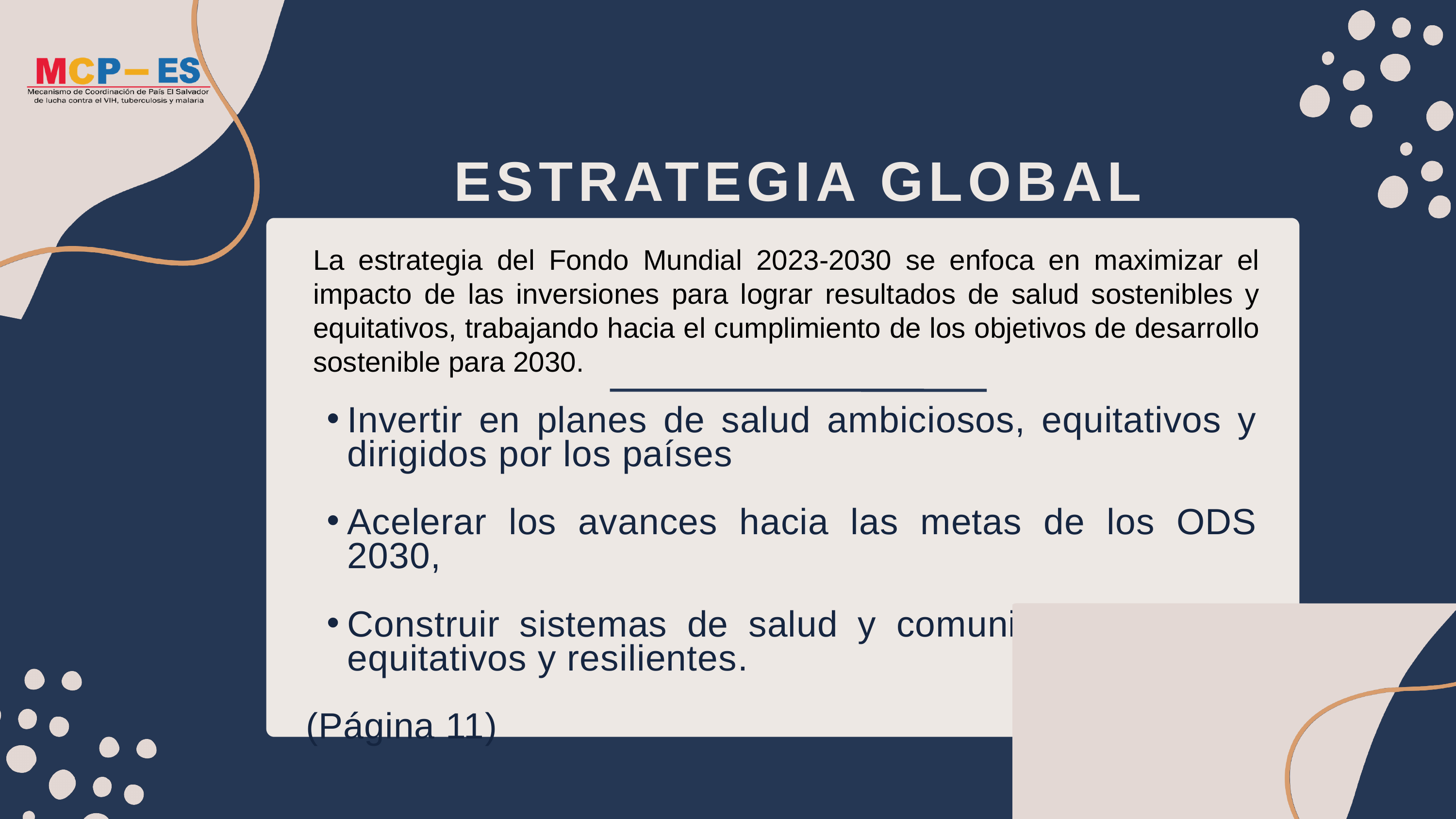

ESTRATEGIA GLOBAL

La estrategia del Fondo Mundial 2023-2030 se enfoca en maximizar el impacto de las inversiones para lograr resultados de salud sostenibles y equitativos, trabajando hacia el cumplimiento de los objetivos de desarrollo sostenible para 2030.

Invertir en planes de salud ambiciosos, equitativos y dirigidos por los países

Acelerar los avances hacia las metas de los ODS 2030,

Construir sistemas de salud y comunitarios sólidos, equitativos y resilientes.

(Página 11)